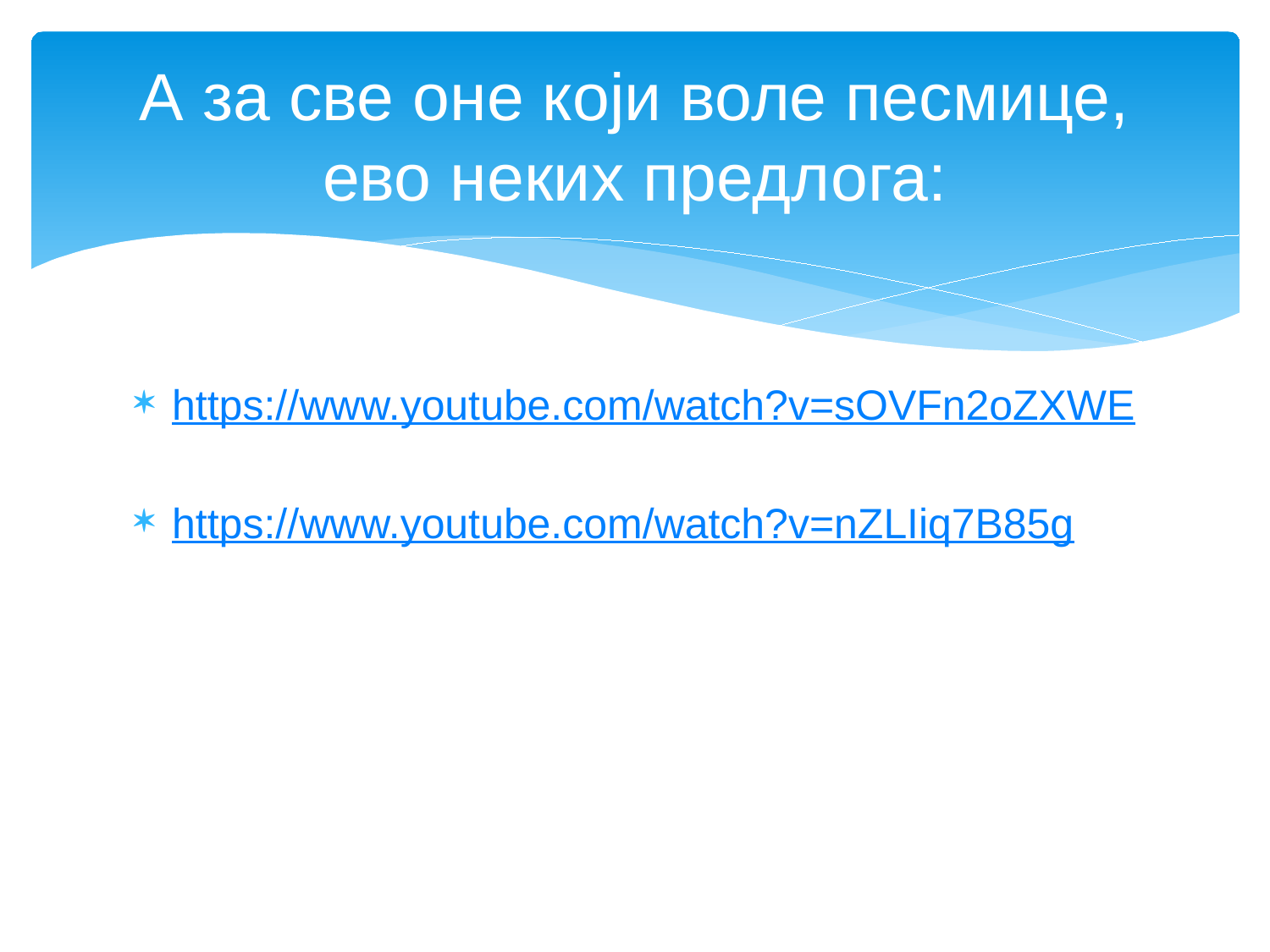

# А за све оне који воле песмице, ево неких предлога:
https://www.youtube.com/watch?v=sOVFn2oZXWE

https://www.youtube.com/watch?v=nZLIiq7B85g